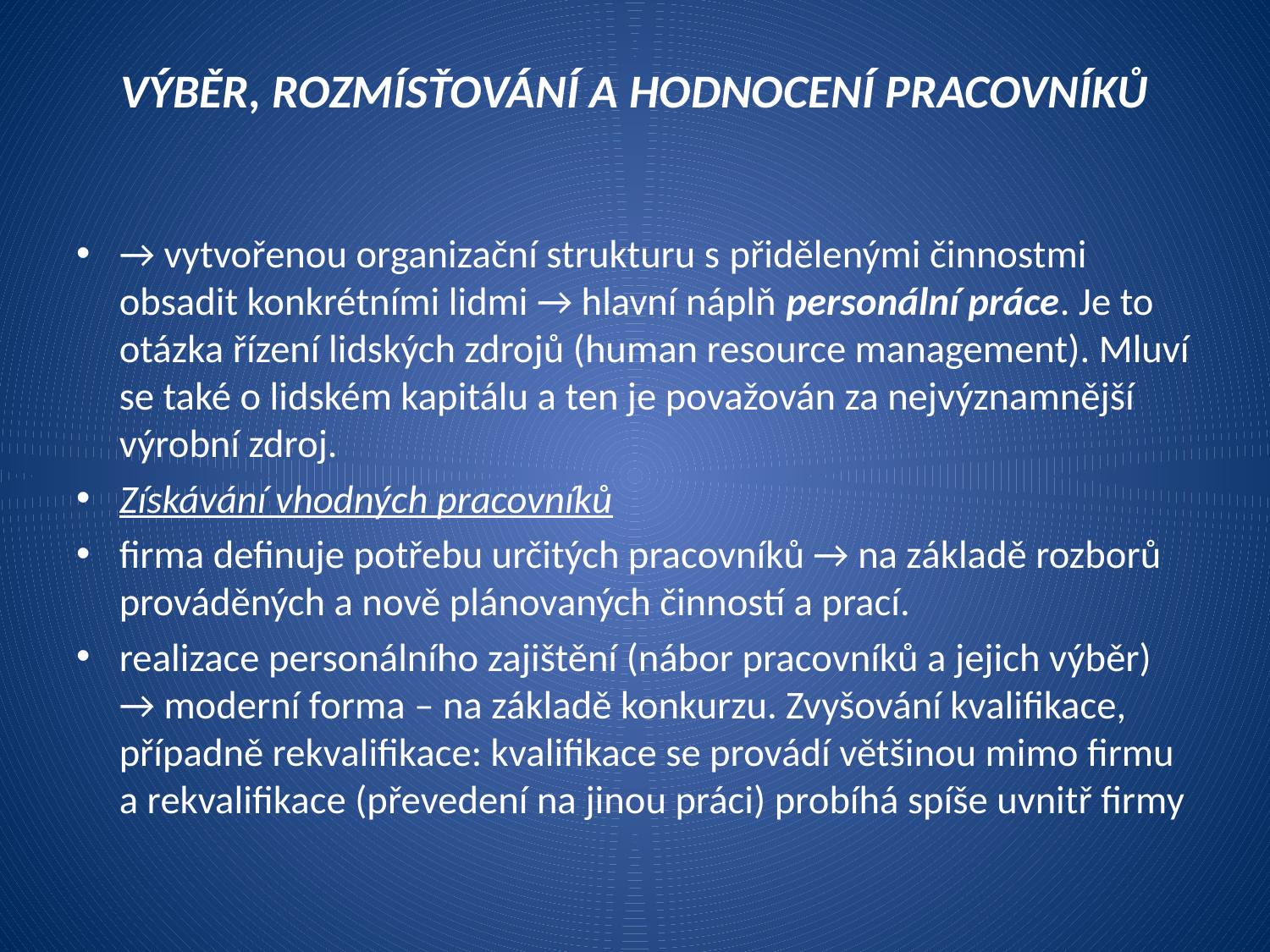

# VÝBĚR, ROZMÍSŤOVÁNÍ A HODNOCENÍ PRACOVNÍKŮ
→ vytvořenou organizační strukturu s přidělenými činnostmi obsadit konkrétními lidmi → hlavní náplň personální práce. Je to otázka řízení lidských zdrojů (human resource management). Mluví se také o lidském kapitálu a ten je považován za nejvýznamnější výrobní zdroj.
Získávání vhodných pracovníků
firma definuje potřebu určitých pracovníků → na základě rozborů prováděných a nově plánovaných činností a prací.
realizace personálního zajištění (nábor pracovníků a jejich výběr) → moderní forma – na základě konkurzu. Zvyšování kvalifikace, případně rekvalifikace: kvalifikace se provádí většinou mimo firmu a rekvalifikace (převedení na jinou práci) probíhá spíše uvnitř firmy